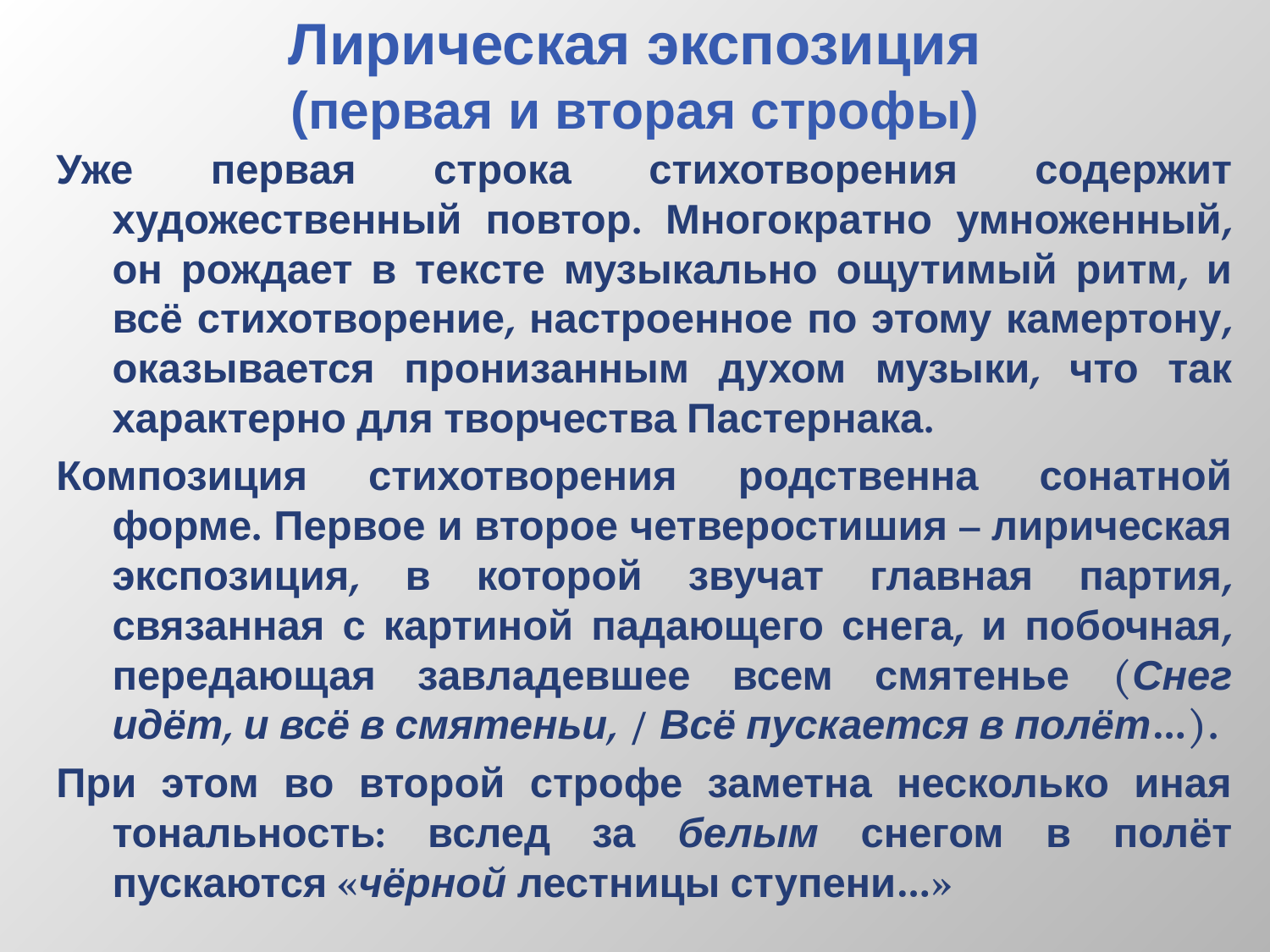

# Лирическая экспозиция (первая и вторая строфы)
Уже первая строка стихотворения содержит художественный повтор. Многократно умноженный, он рождает в тексте музыкально ощутимый ритм, и всё стихотворение, настроенное по этому камертону, оказывается пронизанным духом музыки, что так характерно для творчества Пастернака.
Композиция стихотворения родственна сонатной форме. Первое и второе четверостишия – лирическая экспозиция, в которой звучат главная партия, связанная с картиной падающего снега, и побочная, передающая завладевшее всем смятенье (Снег идёт, и всё в смятеньи, / Всё пускается в полёт…).
При этом во второй строфе заметна несколько иная тональность: вслед за белым снегом в полёт пускаются «чёрной лестницы ступени…»